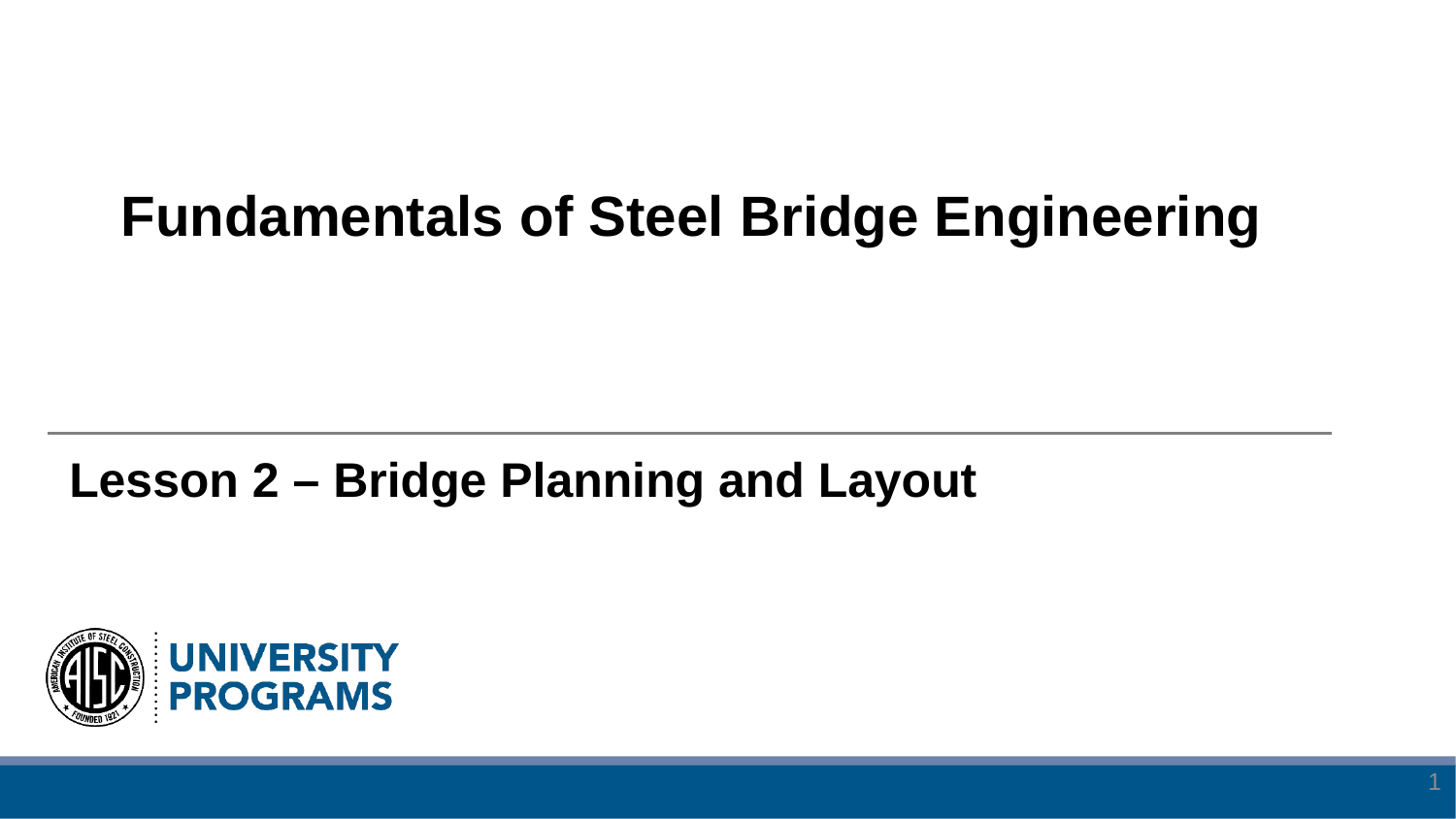

# Fundamentals of Steel Bridge Engineering
Lesson 2 – Bridge Planning and Layout
1